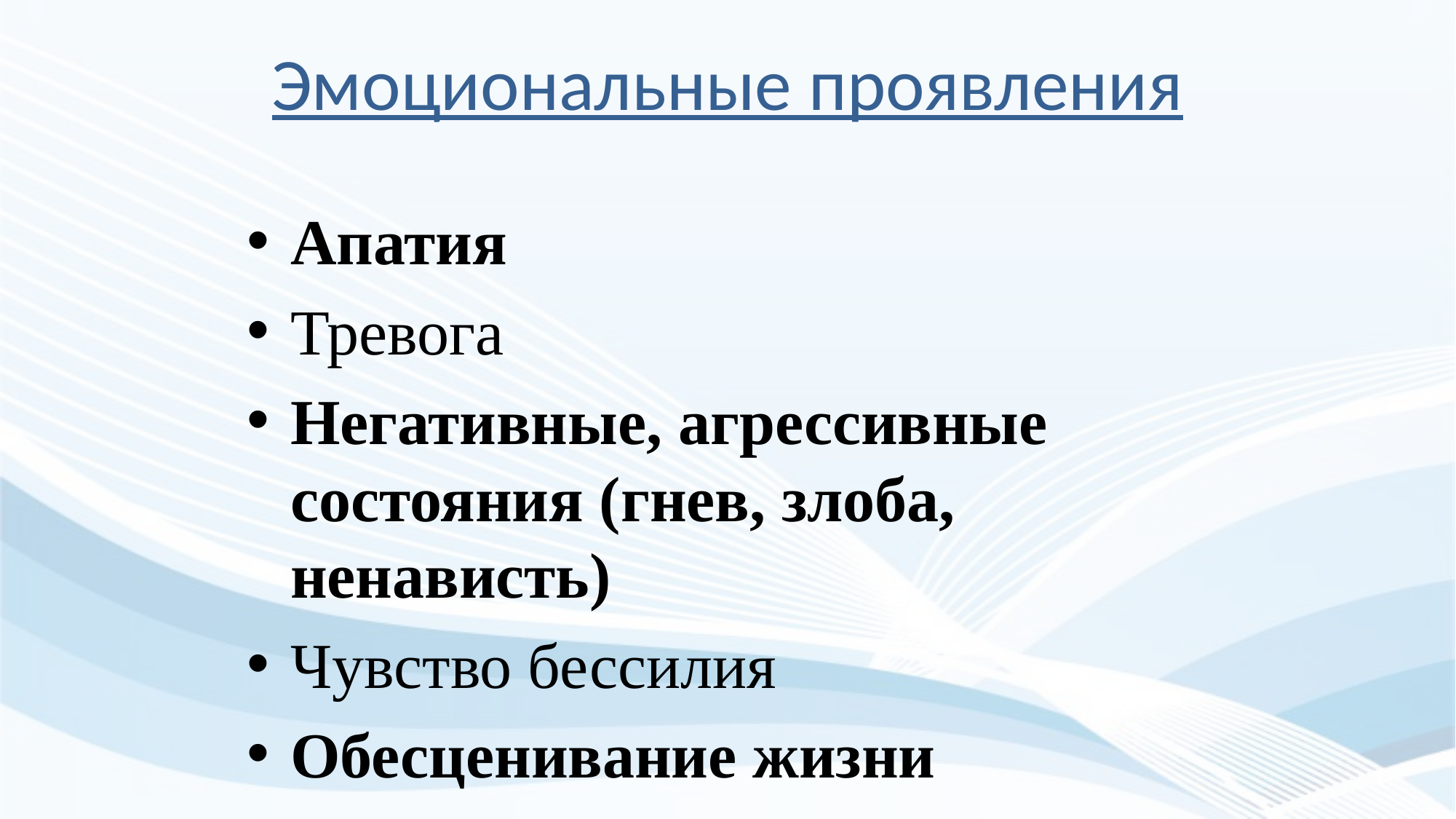

Эмоциональные проявления

Апатия
Тревога
Негативные, агрессивные состояния (гнев, злоба, ненависть)
Чувство бессилия
Обесценивание жизни